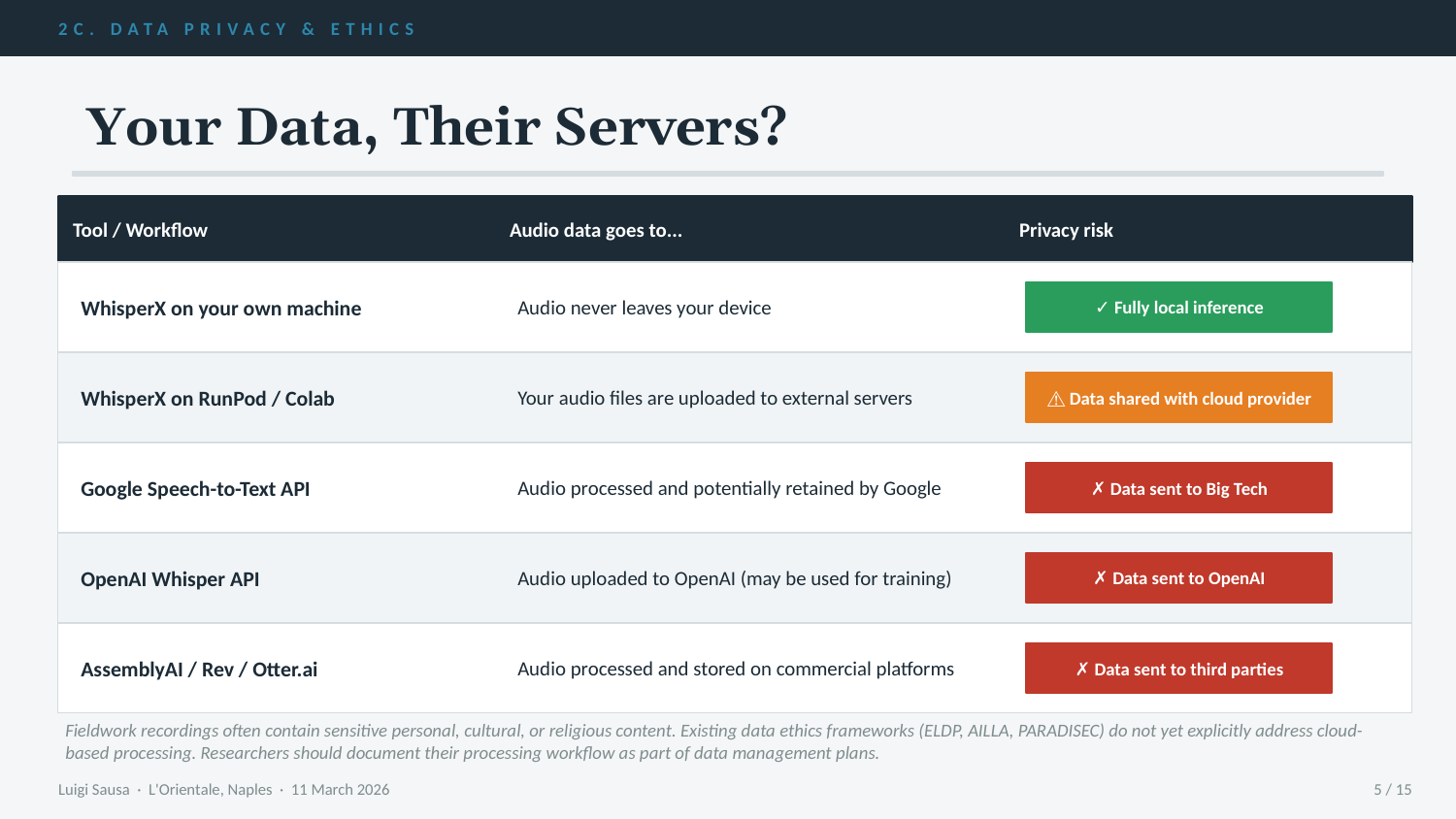

2C. DATA PRIVACY & ETHICS
Your Data, Their Servers?

Tool / Workflow
Audio data goes to...
Privacy risk

WhisperX on your own machine
Audio never leaves your device

✓ Fully local inference

WhisperX on RunPod / Colab
Your audio files are uploaded to external servers

⚠ Data shared with cloud provider

Google Speech-to-Text API
Audio processed and potentially retained by Google

✗ Data sent to Big Tech

OpenAI Whisper API
Audio uploaded to OpenAI (may be used for training)

✗ Data sent to OpenAI

AssemblyAI / Rev / Otter.ai
Audio processed and stored on commercial platforms

✗ Data sent to third parties
Fieldwork recordings often contain sensitive personal, cultural, or religious content. Existing data ethics frameworks (ELDP, AILLA, PARADISEC) do not yet explicitly address cloud-based processing. Researchers should document their processing workflow as part of data management plans.
Luigi Sausa  ·  L'Orientale, Naples  ·  11 March 2026
5 / 15